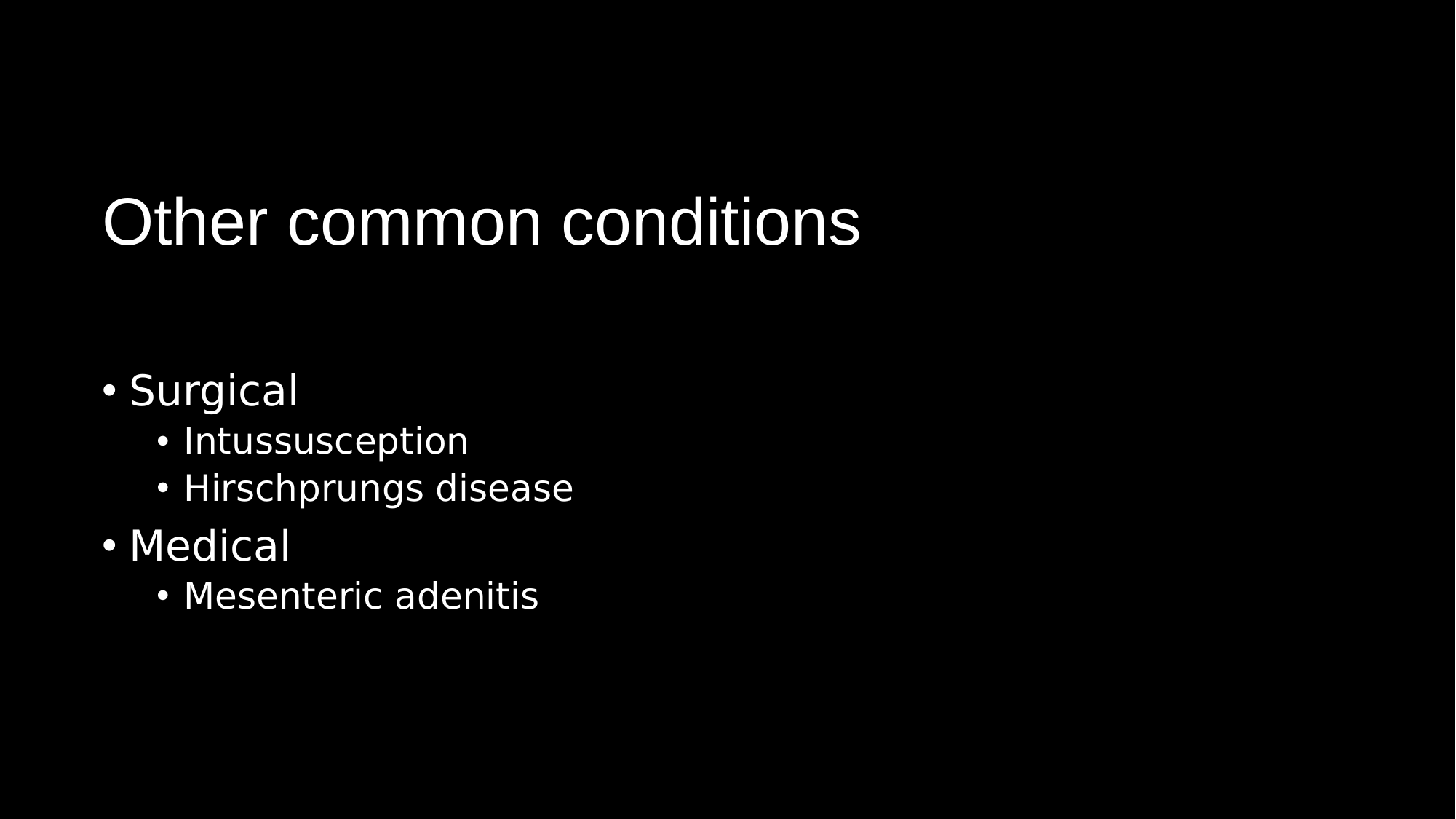

# Other common conditions
Surgical
Intussusception
Hirschprungs disease
Medical
Mesenteric adenitis